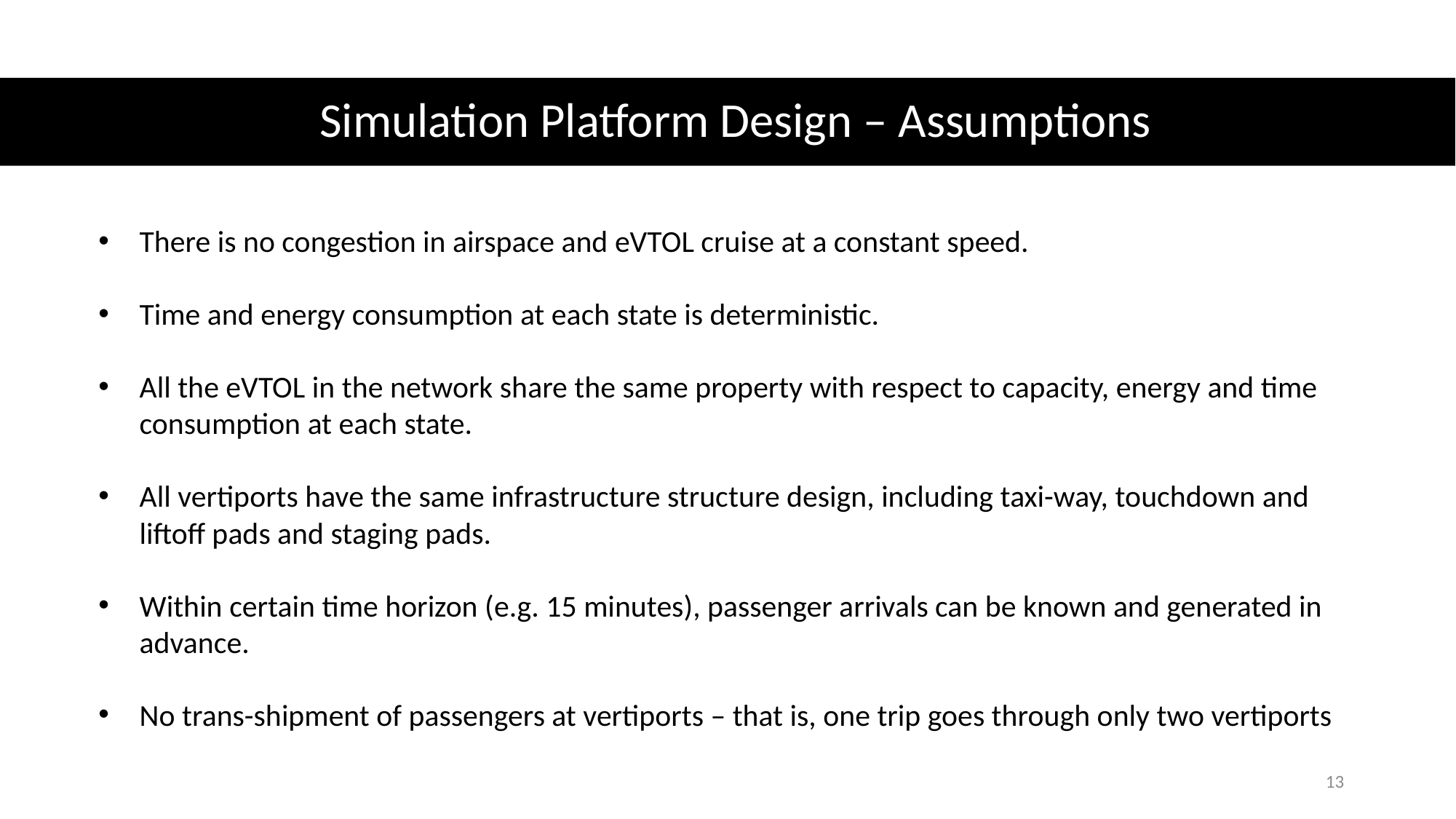

# Simulation Platform Design – Assumptions

There is no congestion in airspace and eVTOL cruise at a constant speed.

Time and energy consumption at each state is deterministic.

All the eVTOL in the network share the same property with respect to capacity, energy and time consumption at each state.

All vertiports have the same infrastructure structure design, including taxi-way, touchdown and liftoff pads and staging pads.

Within certain time horizon (e.g. 15 minutes), passenger arrivals can be known and generated in advance.

No trans-shipment of passengers at vertiports – that is, one trip goes through only two vertiports
13